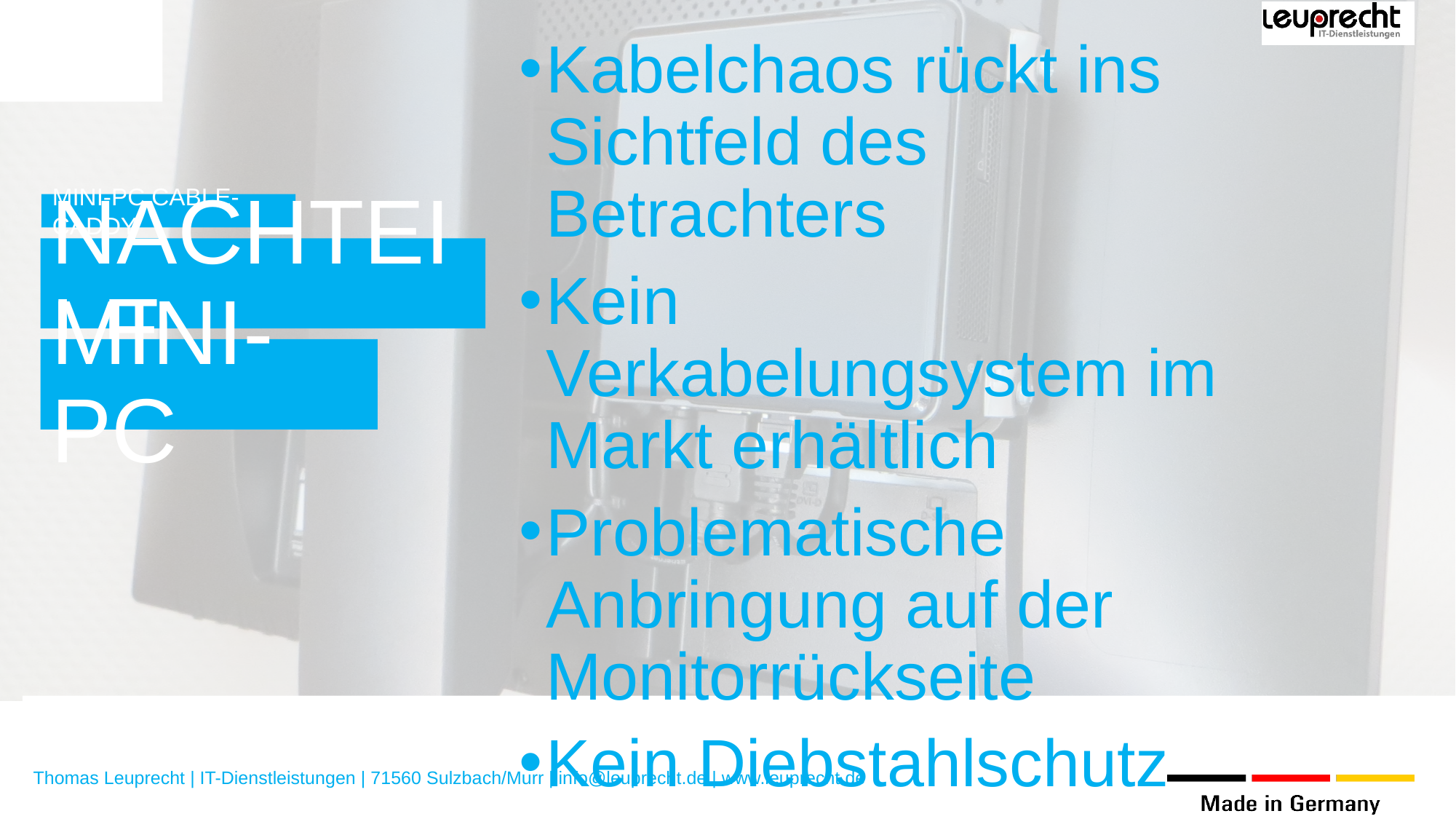

Kabelchaos rückt ins Sichtfeld des Betrachters
Kein Verkabelungsystem im Markt erhältlich
Problematische Anbringung auf der Monitorrückseite
Kein Diebstahlschutz

# NACHTEILE
MINI-PC